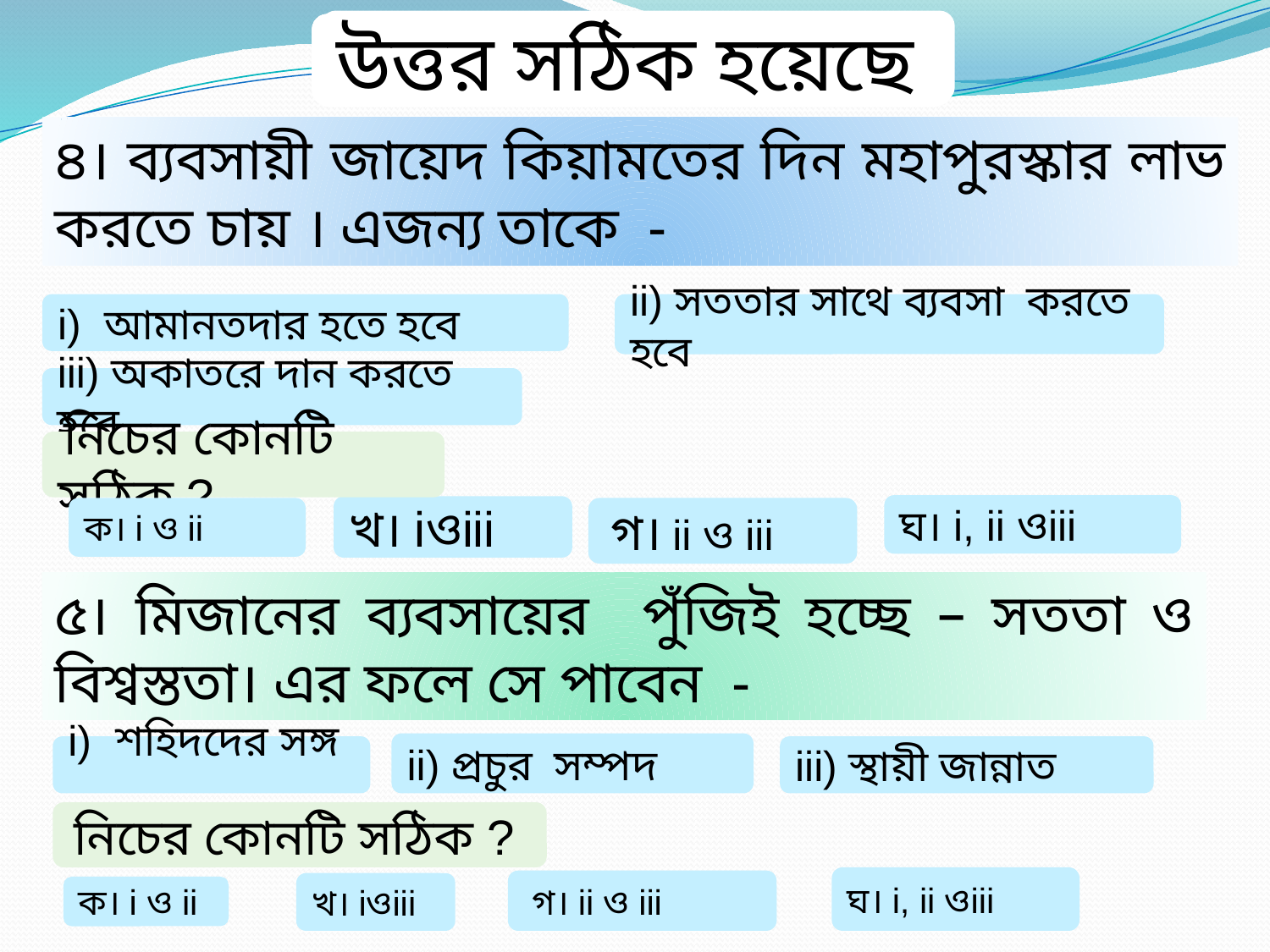

উত্তর সঠিক হয়েছে
আবার চেষ্টা কর
আবার চেষ্টা কর
আবার চেষ্টা কর
আবার চেষ্টা কর
আবার চেষ্টা কর
উত্তর সঠিক হয়েছে
আবার চেষ্টা কর
আবার চেষ্টা কর
৪। ব্যবসায়ী জায়েদ কিয়ামতের দিন মহাপুরস্কার লাভ করতে চায় । এজন্য তাকে  -
i)  আমানতদার হতে হবে
ii) সততার সাথে ব্যবসা  করতে হবে
iii) অকাতরে দান করতে হবে
 নিচের কোনটি সঠিক ?
ঘ। i, ii ওiii
খ। iওiii
ক। i ও ii
 গ। ii ও iii
৫। মিজানের ব্যবসায়ের  পুঁজিই হচ্ছে – সততা ও বিশ্বস্ততা। এর ফলে সে পাবেন  -
ii) প্রচুর  সম্পদ
i)  শহিদদের সঙ্গ
iii) স্থায়ী জান্নাত
 নিচের কোনটি সঠিক ?
ঘ। i, ii ওiii
 গ। ii ও iii
খ। iওiii
ক। i ও ii